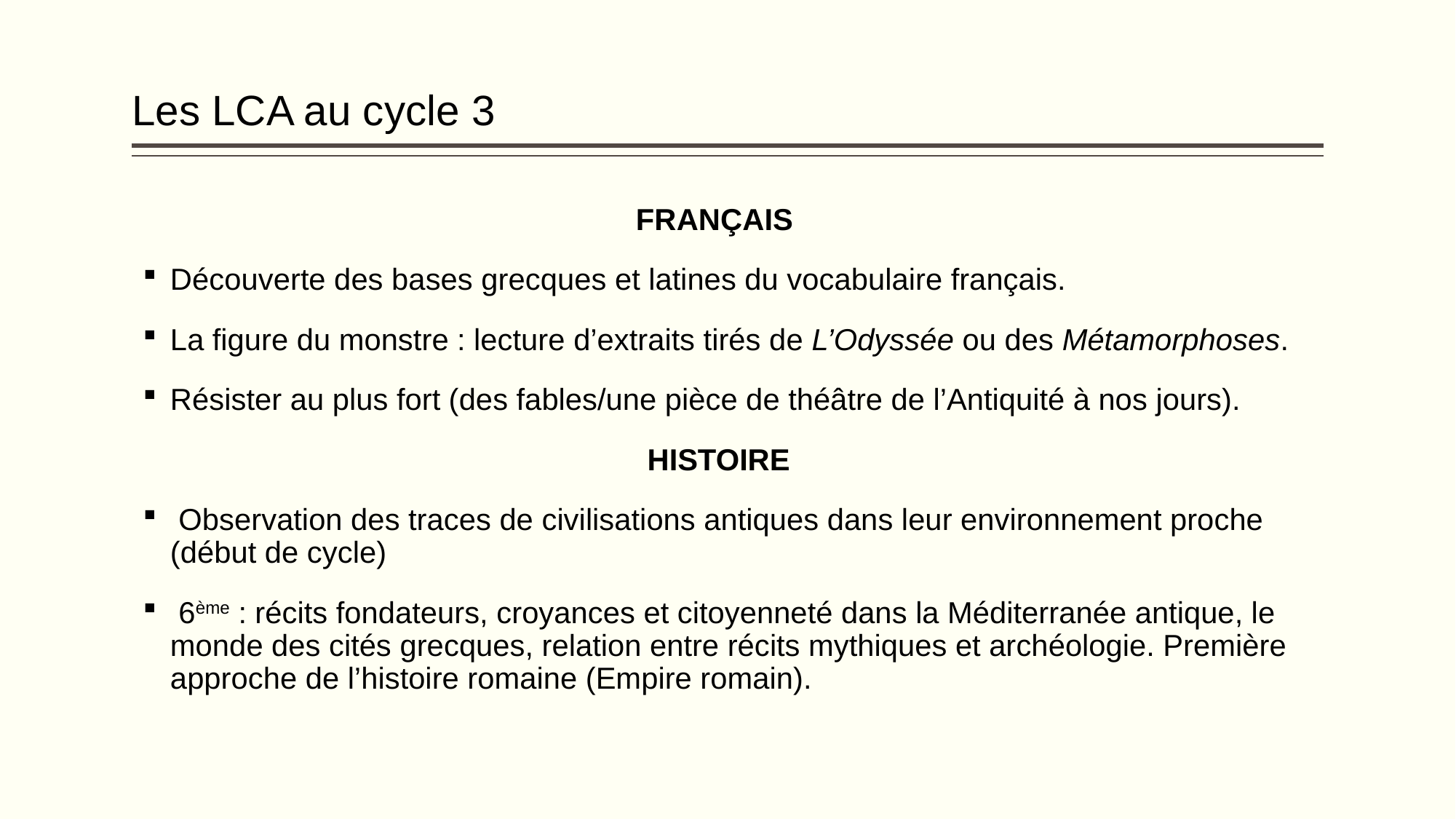

# Les LCA au cycle 3
FRANÇAIS
Découverte des bases grecques et latines du vocabulaire français.
La figure du monstre : lecture d’extraits tirés de L’Odyssée ou des Métamorphoses.
Résister au plus fort (des fables/une pièce de théâtre de l’Antiquité à nos jours).
HISTOIRE
 Observation des traces de civilisations antiques dans leur environnement proche (début de cycle)
 6ème : récits fondateurs, croyances et citoyenneté dans la Méditerranée antique, le monde des cités grecques, relation entre récits mythiques et archéologie. Première approche de l’histoire romaine (Empire romain).